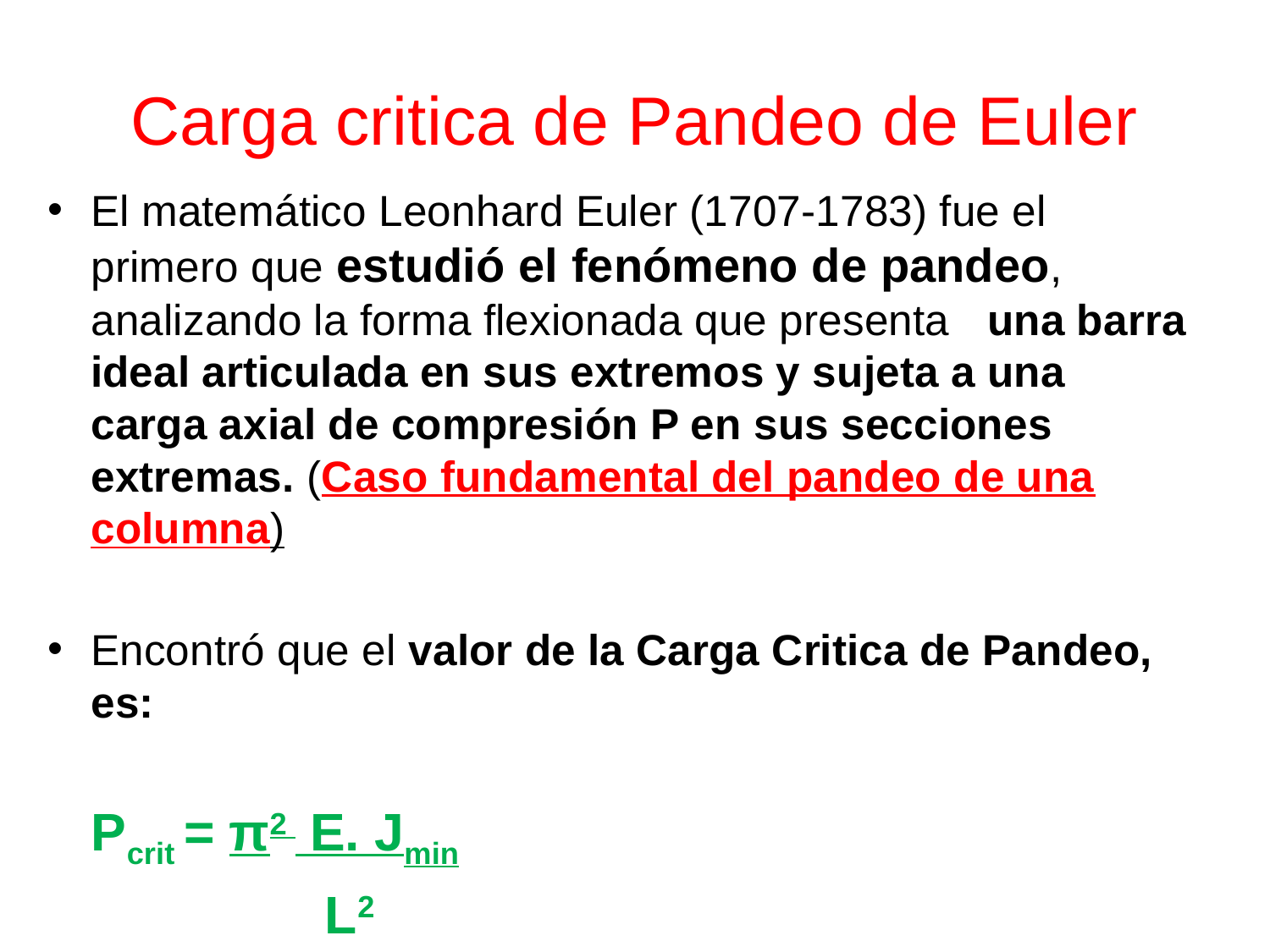

# Carga critica de Pandeo de Euler
El matemático Leonhard Euler (1707-1783) fue el primero que estudió el fenómeno de pandeo, analizando la forma flexionada que presenta   una barra ideal articulada en sus extremos y sujeta a una carga axial de compresión P en sus secciones extremas. (Caso fundamental del pandeo de una columna)

Encontró que el valor de la Carga Critica de Pandeo, es:

   Pcrit = π2  E. Jmin
                   L2